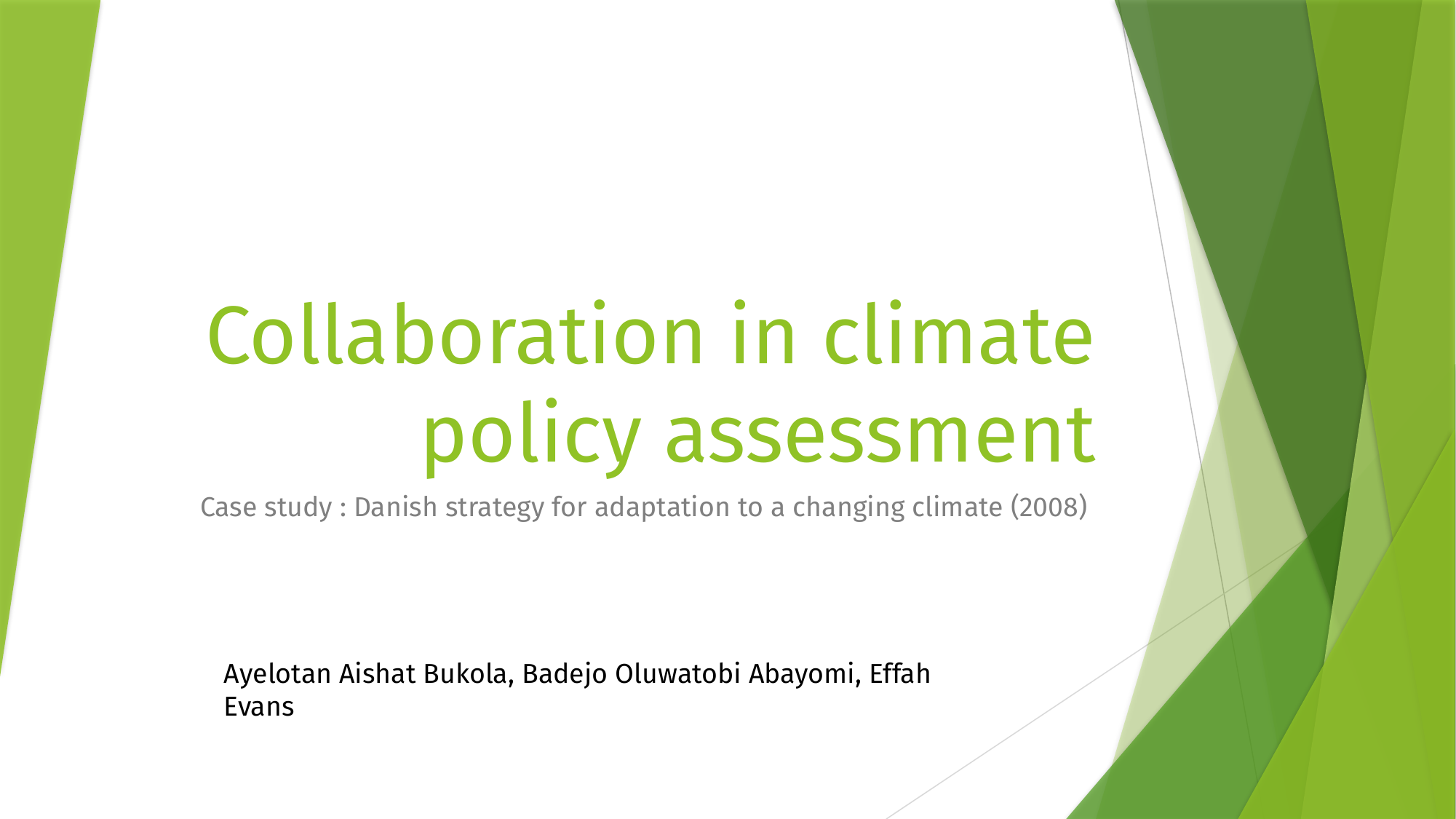

# Collaboration in climate policy assessment
Case study : Danish strategy for adaptation to a changing climate (2008)
Ayelotan Aishat Bukola, Badejo Oluwatobi Abayomi, Effah Evans